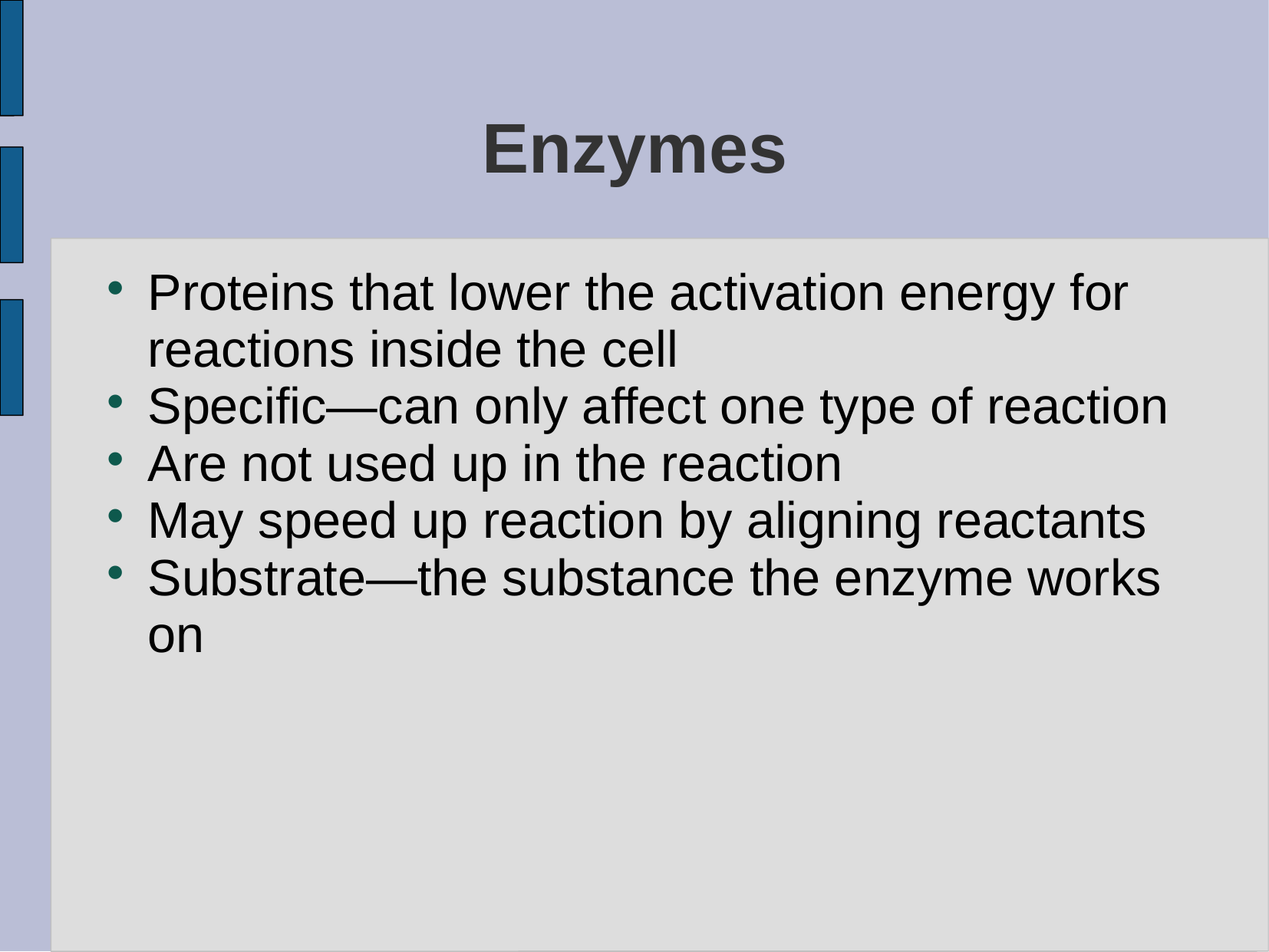

# Enzymes
Proteins that lower the activation energy for reactions inside the cell
Specific—can only affect one type of reaction
Are not used up in the reaction
May speed up reaction by aligning reactants
Substrate—the substance the enzyme works on